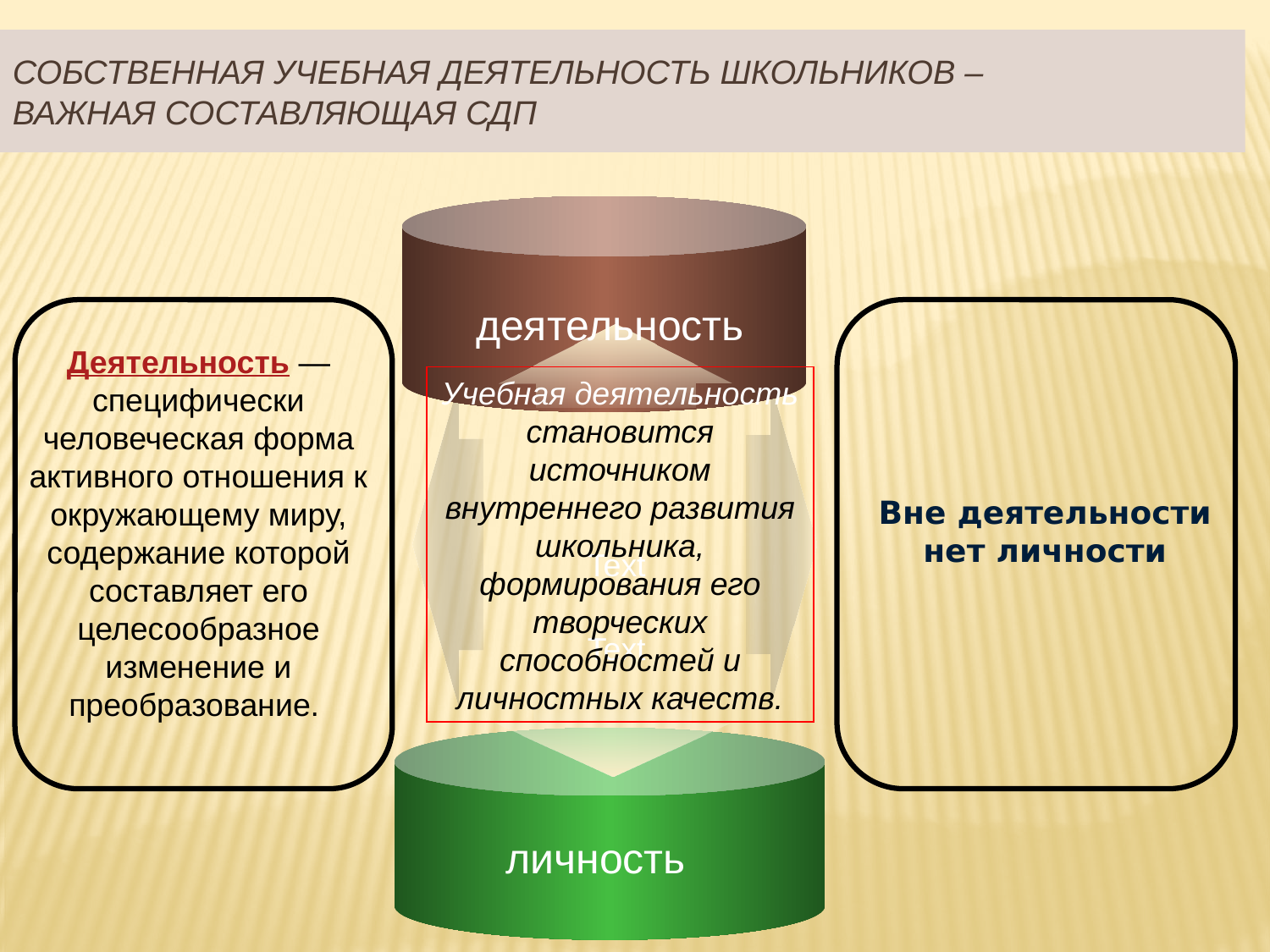

Собственная учебная деятельность школьников –
важная составляющая СДП

деятельность

Деятельность — специфически человеческая форма активного отношения к окружающему миру, содержание которой составляет его целесообразное изменение и преобразование.

Вне деятельности нет личности

Text
Text

личность
Учебная деятельность становится источником внутреннего развития школьника, формирования его творческих способностей и личностных качеств.